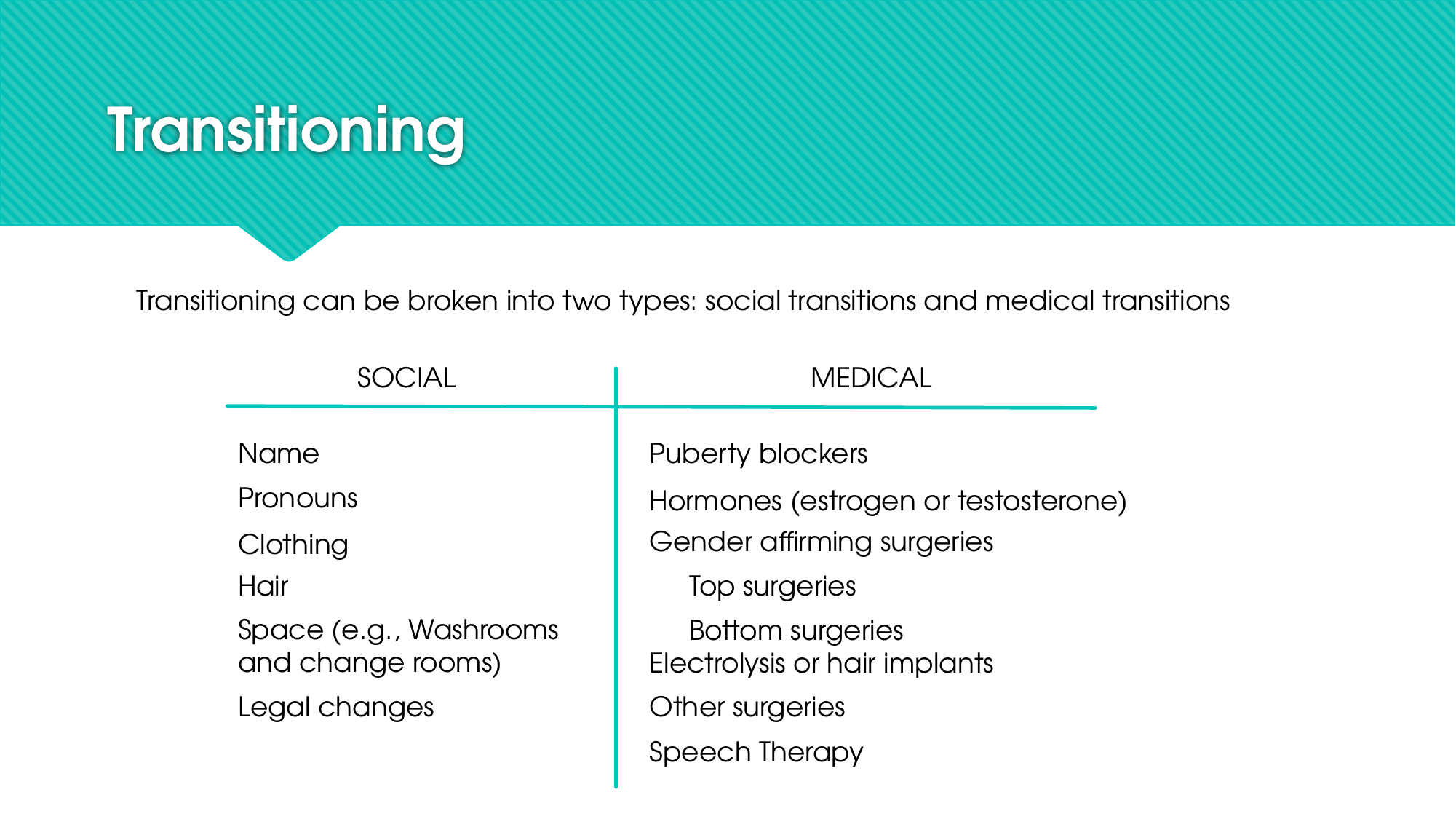

# Transitioning
Transitioning can be broken into two types: social transitions and medical transitions

SOCIAL
MEDICAL
Name
Puberty blockers
Pronouns
Hormones (estrogen or testosterone)
Gender affirming surgeries
Clothing
Hair
Top surgeries
Space (e.g., Washrooms and change rooms)
Bottom surgeries
Electrolysis or hair implants
Legal changes
Other surgeries
Speech Therapy